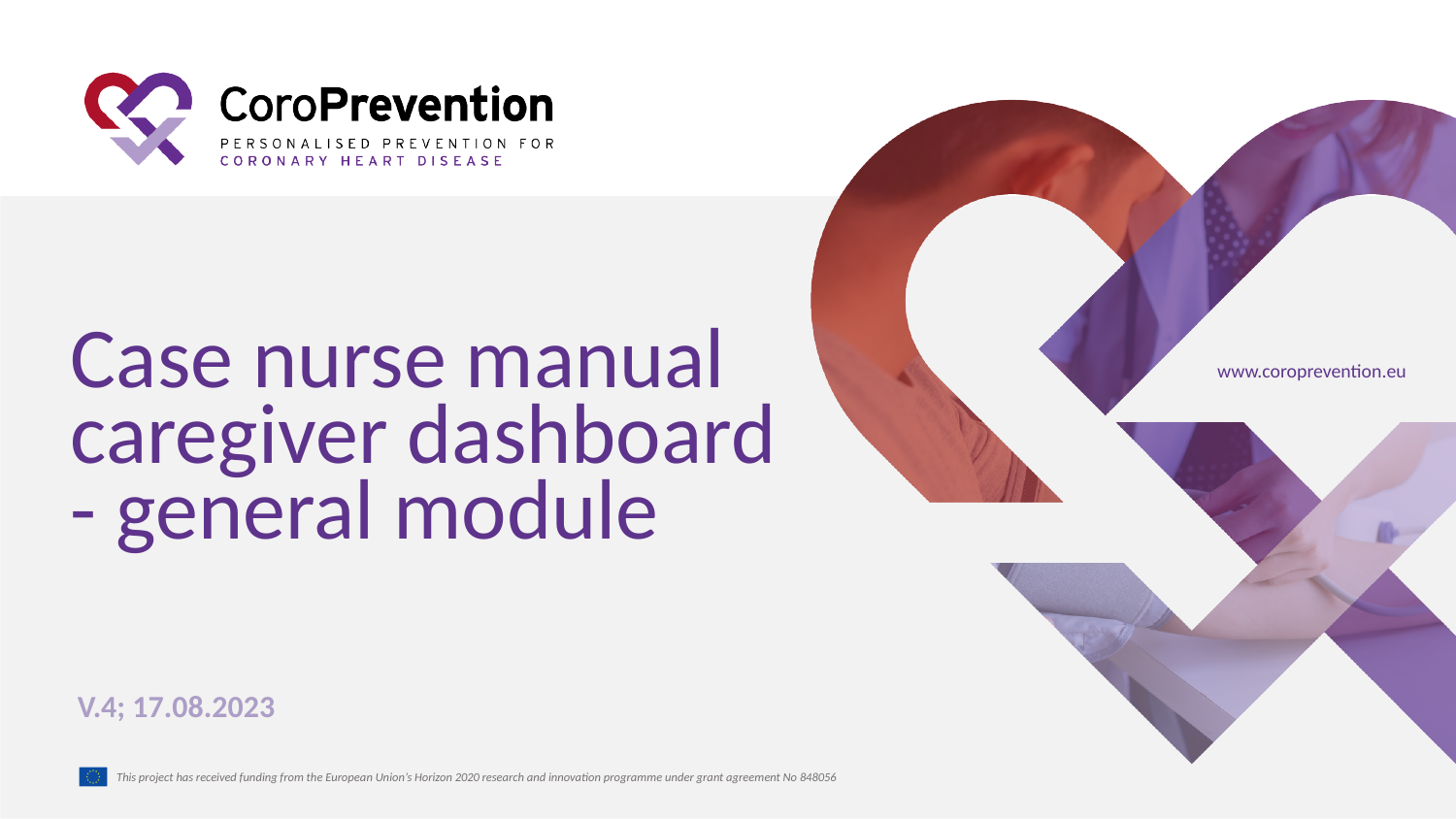

# Case nurse manual caregiver dashboard - general module
V.4; 17.08.2023